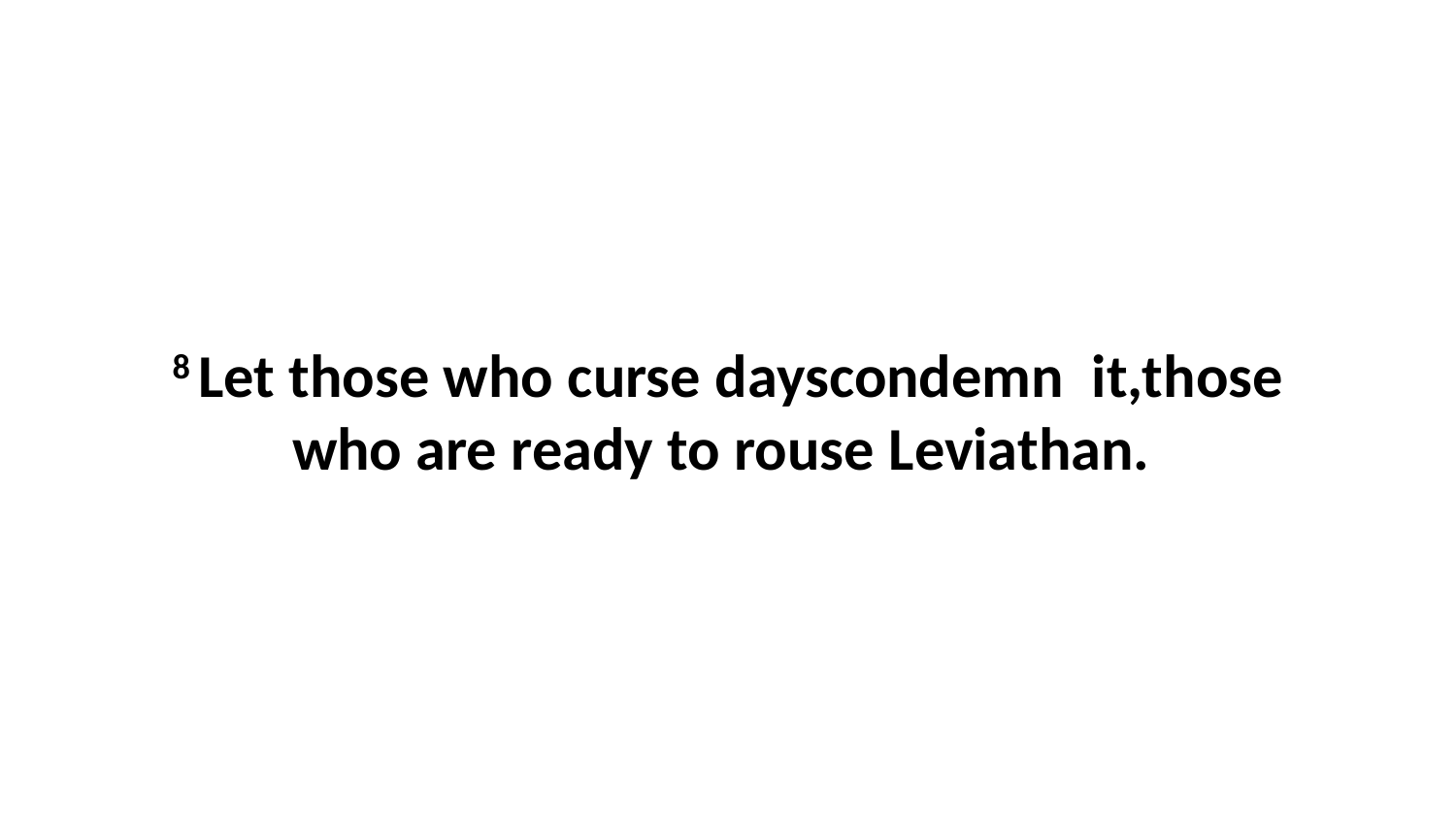

8 Let those who curse dayscondemn  it,those who are ready to rouse Leviathan.